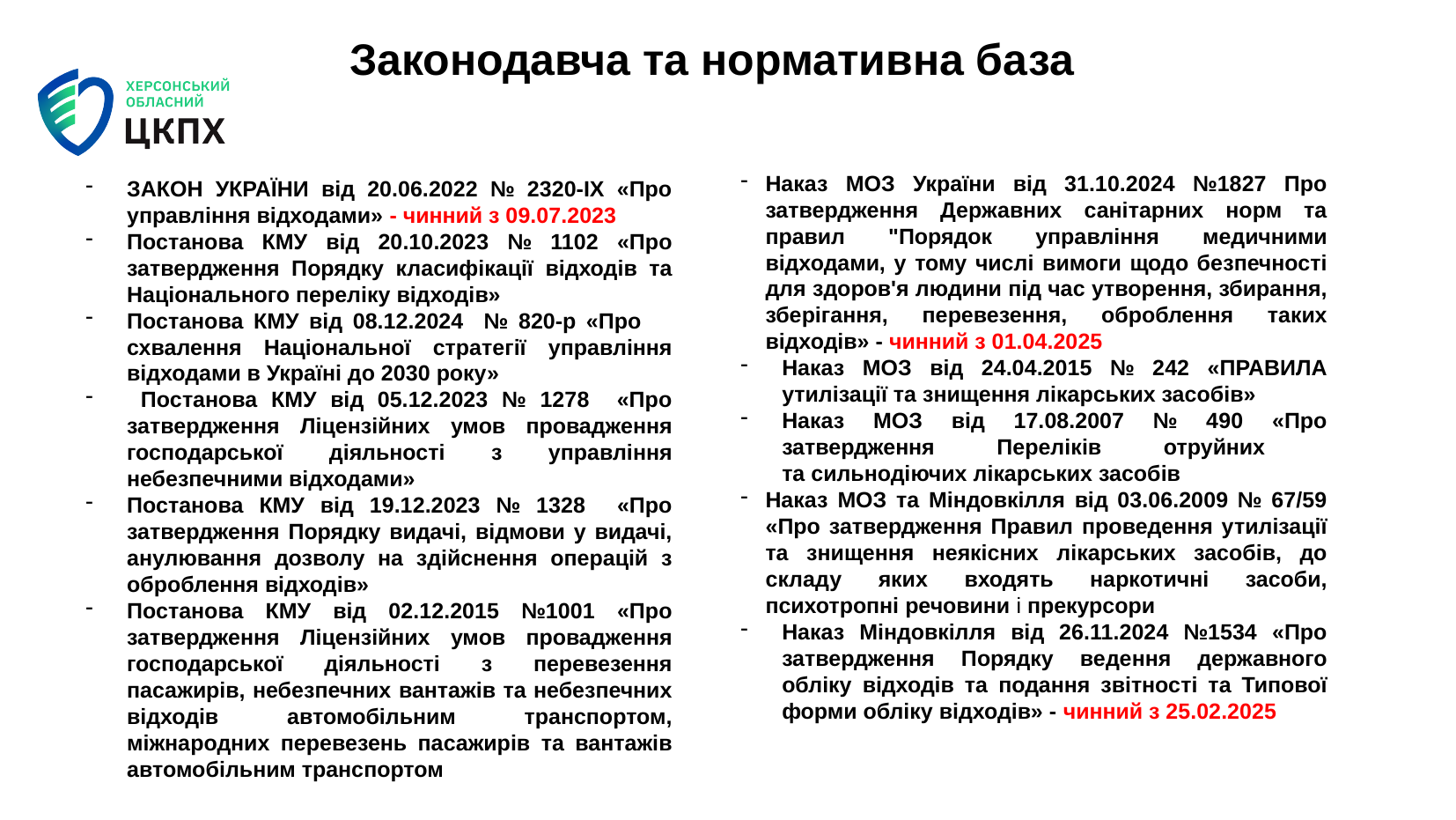

Законодавча та нормативна база

ЗАКОН УКРАЇНИ від 20.06.2022 № 2320-ІХ «Про управління відходами» - чинний з 09.07.2023
Постанова КМУ від 20.10.2023 № 1102 «Про затвердження Порядку класифікації відходів та Національного переліку відходів»
Постанова КМУ від 08.12.2024  № 820-р «Про    схвалення Національної стратегії управління відходами в Україні до 2030 року»
 Постанова КМУ від 05.12.2023 № 1278  «Про затвердження Ліцензійних умов провадження господарської діяльності з управління небезпечними відходами»
Постанова КМУ від 19.12.2023 № 1328  «Про затвердження Порядку видачі, відмови у видачі, анулювання дозволу на здійснення операцій з оброблення відходів»
Постанова КМУ від 02.12.2015 №1001 «Про затвердження Ліцензійних умов провадження господарської діяльності з перевезення пасажирів, небезпечних вантажів та небезпечних відходів автомобільним транспортом, міжнародних перевезень пасажирів та вантажів автомобільним транспортом

Наказ МОЗ України від 31.10.2024 №1827 Про затвердження Державних санітарних норм та правил "Порядок управління медичними відходами, у тому числі вимоги щодо безпечності для здоров'я людини під час утворення, збирання, зберігання, перевезення, оброблення таких відходів» - чинний з 01.04.2025
Наказ МОЗ від 24.04.2015 № 242 «ПРАВИЛА
утилізації та знищення лікарських засобів»
Наказ МОЗ від 17.08.2007 № 490 «Про затвердження Переліків отруйних
та сильнодіючих лікарських засобів
Наказ МОЗ та Міндовкілля від 03.06.2009 № 67/59 «Про затвердження Правил проведення утилізації та знищення неякісних лікарських засобів, до складу яких входять наркотичні засоби, психотропні речовини і прекурсори
Наказ Міндовкілля від 26.11.2024 №1534 «Про затвердження Порядку ведення державного обліку відходів та подання звітності та Типової форми обліку відходів» - чинний з 25.02.2025